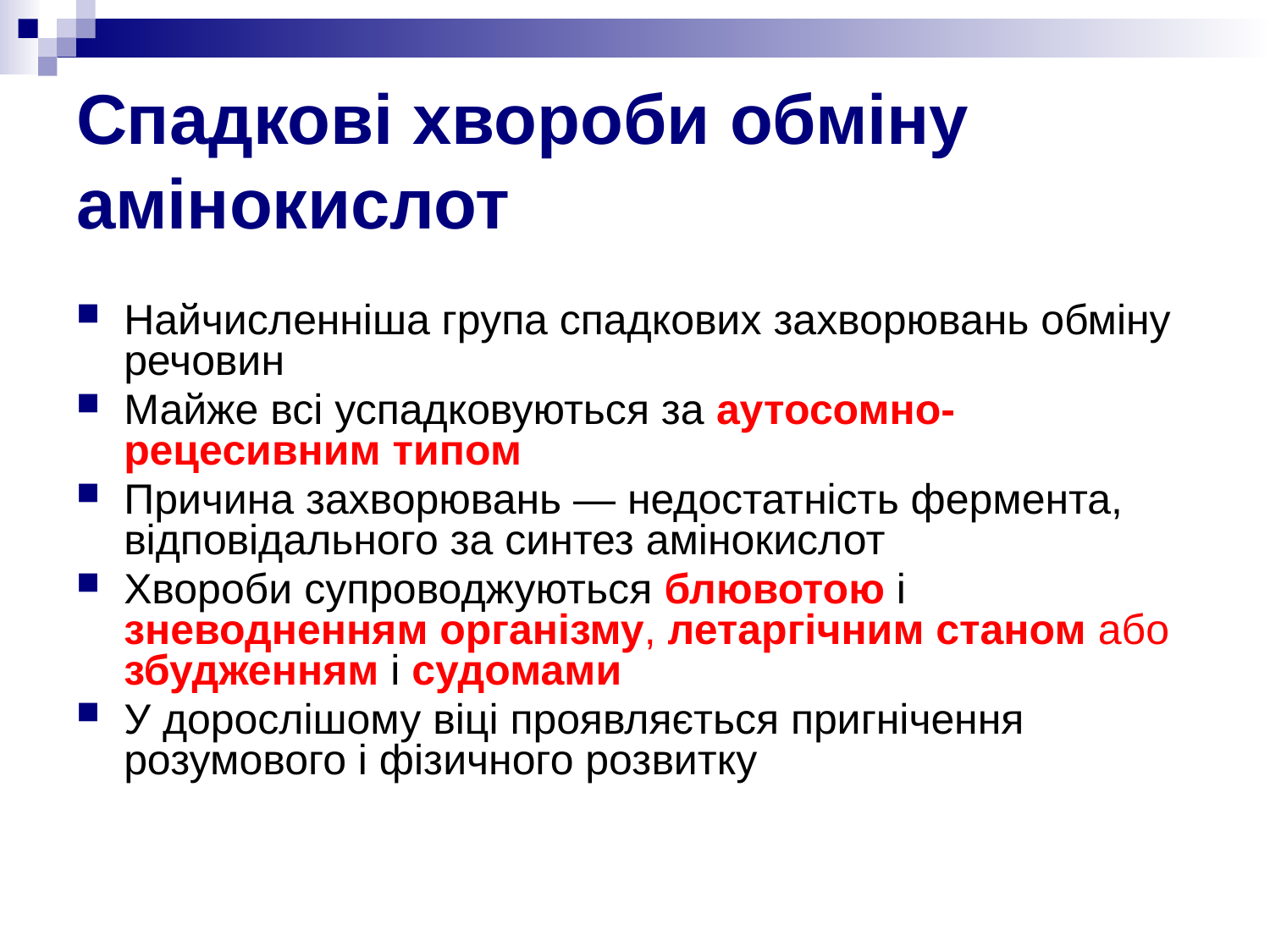

# Спадкові хвороби обміну амінокислот
Найчисленніша група спадкових захворювань обміну речовин
Майже всі успадковуються за аутосомно-рецесивним типом
Причина захворювань — недостатність фермента, відповідального за синтез амінокислот
Хвороби супроводжуються блювотою і зневодненням організму, летаргічним станом або збудженням і судомами
У дорослішому віці проявляється пригнічення розумового і фізичного розвитку